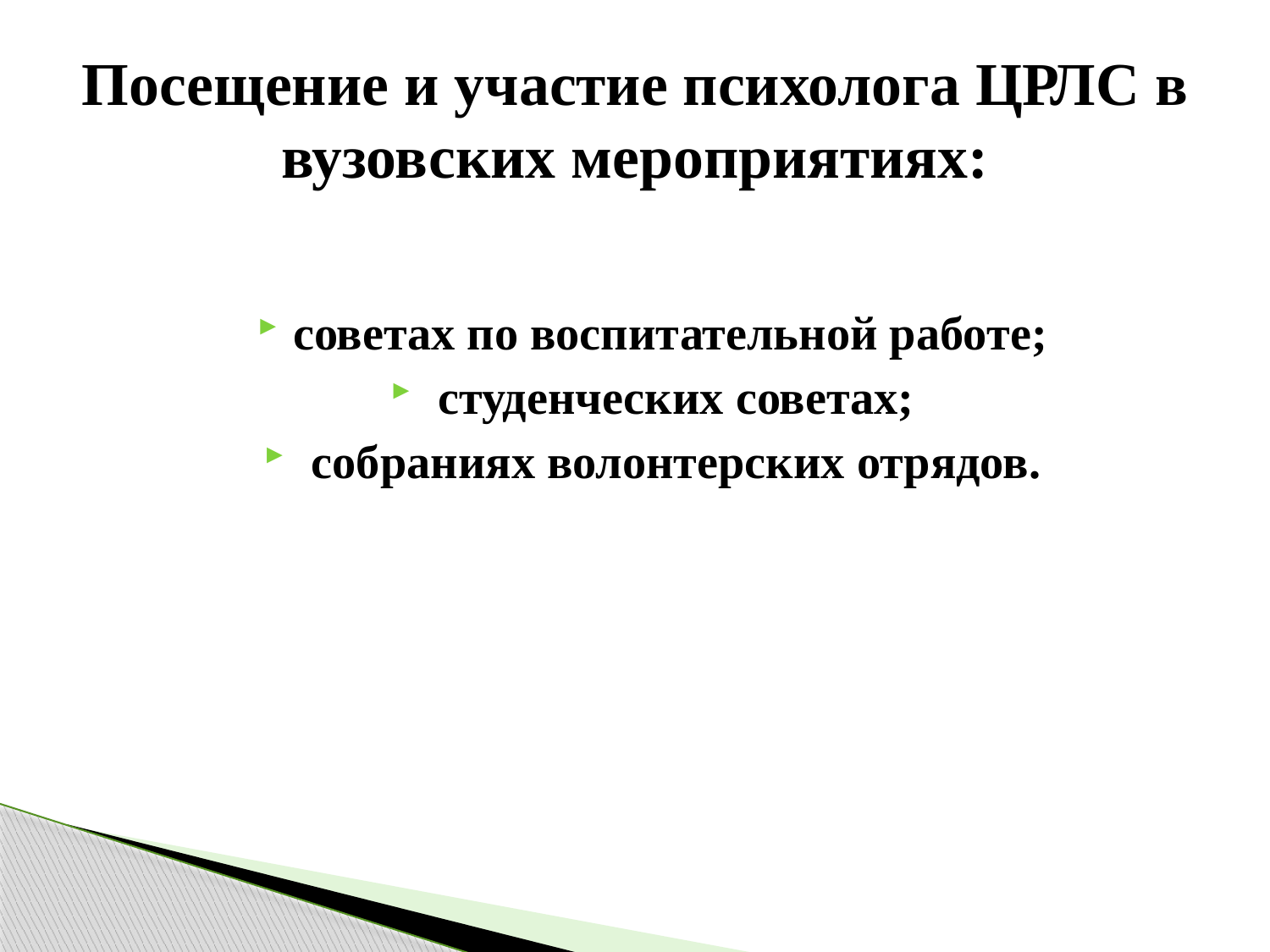

# Посещение и участие психолога ЦРЛС в вузовских мероприятиях:
советах по воспитательной работе;
 студенческих советах;
 собраниях волонтерских отрядов.